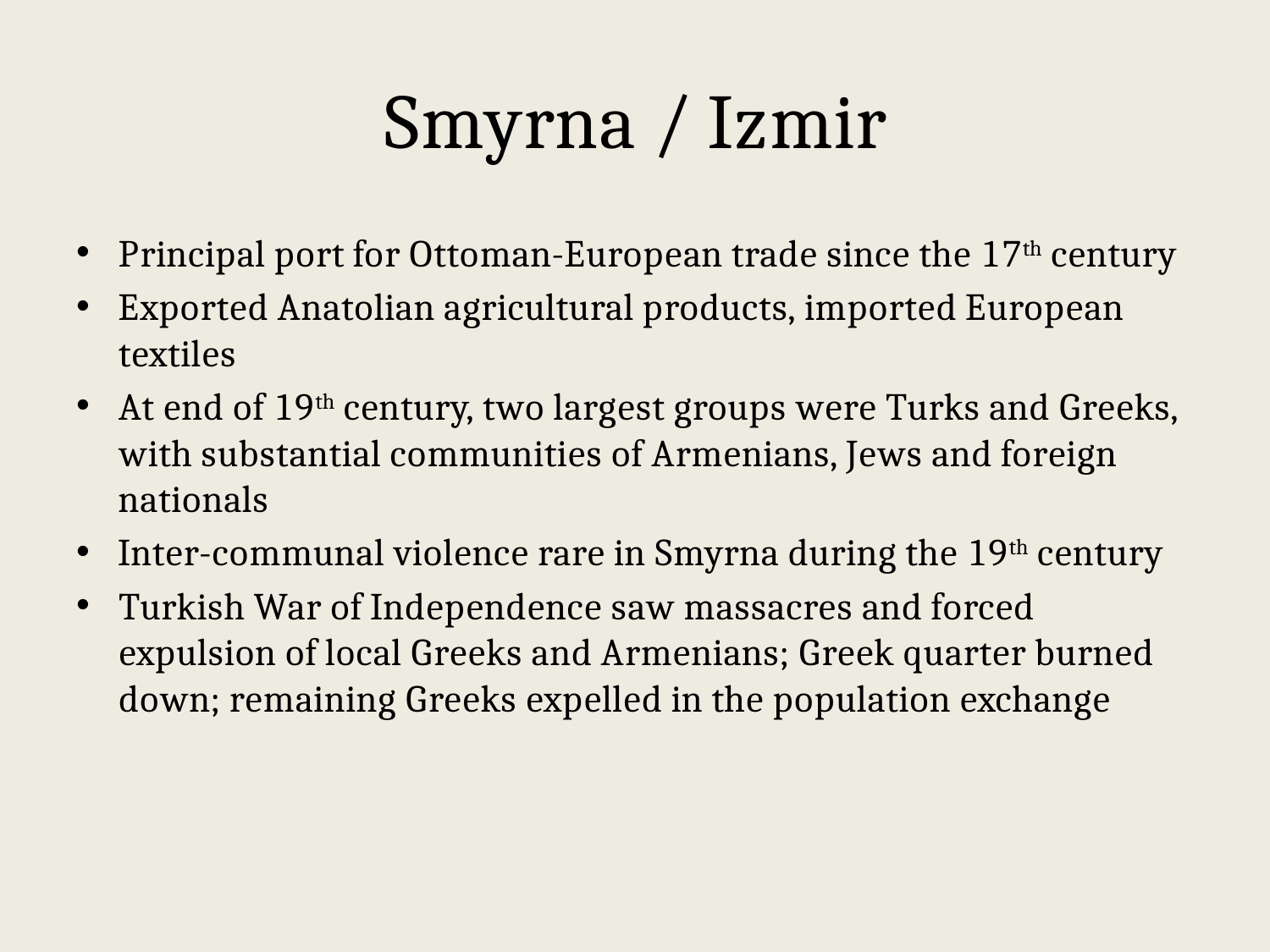

# Smyrna / Izmir
Principal port for Ottoman-European trade since the 17th century
Exported Anatolian agricultural products, imported European textiles
At end of 19th century, two largest groups were Turks and Greeks, with substantial communities of Armenians, Jews and foreign nationals
Inter-communal violence rare in Smyrna during the 19th century
Turkish War of Independence saw massacres and forced expulsion of local Greeks and Armenians; Greek quarter burned down; remaining Greeks expelled in the population exchange